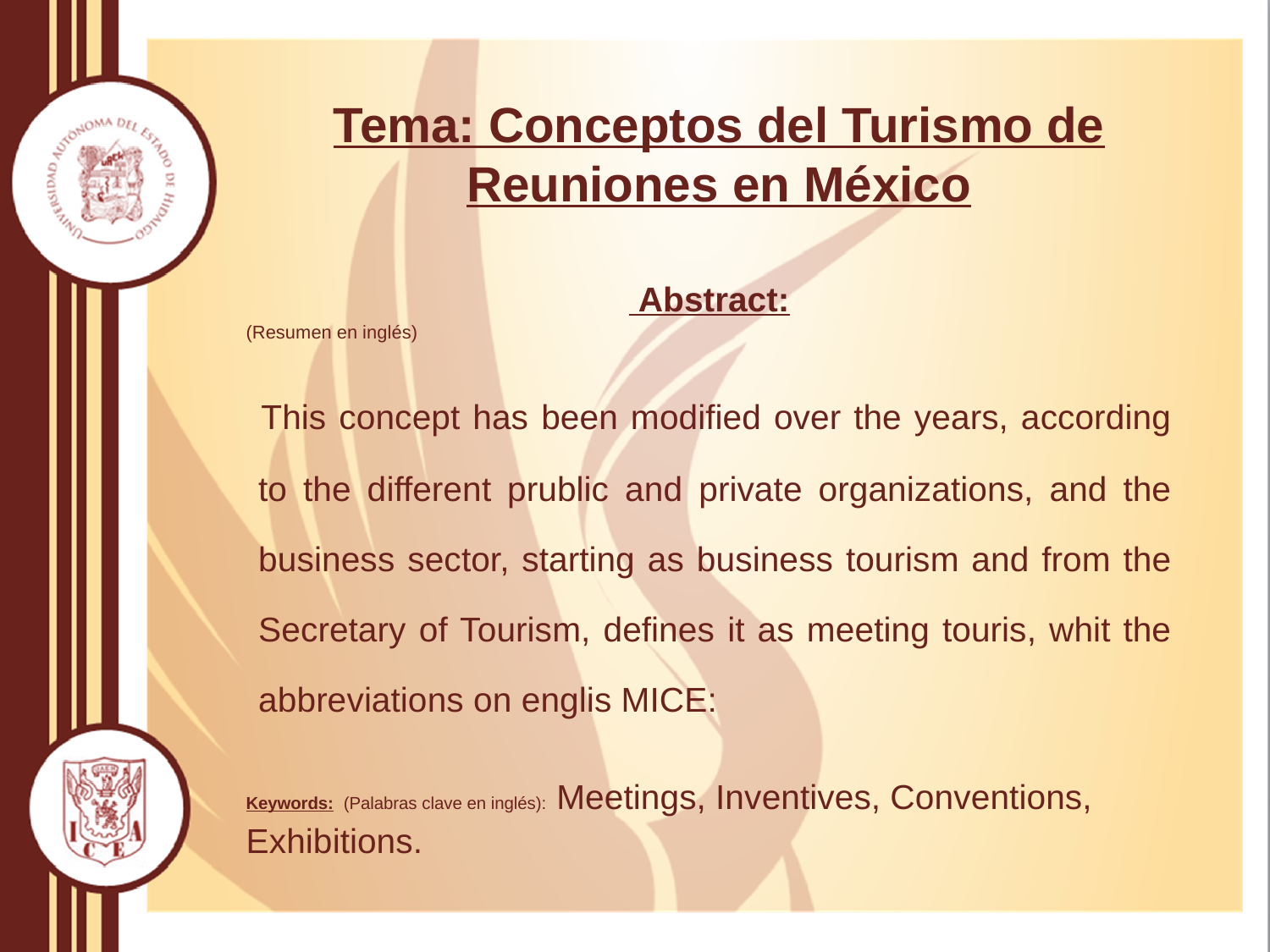

# Tema: Conceptos del Turismo de Reuniones en México
 Abstract:
(Resumen en inglés)
 This concept has been modified over the years, according to the different prublic and private organizations, and the business sector, starting as business tourism and from the Secretary of Tourism, defines it as meeting touris, whit the abbreviations on englis MICE:

Keywords:  (Palabras clave en inglés):  Meetings, Inventives, Conventions,
Exhibitions.